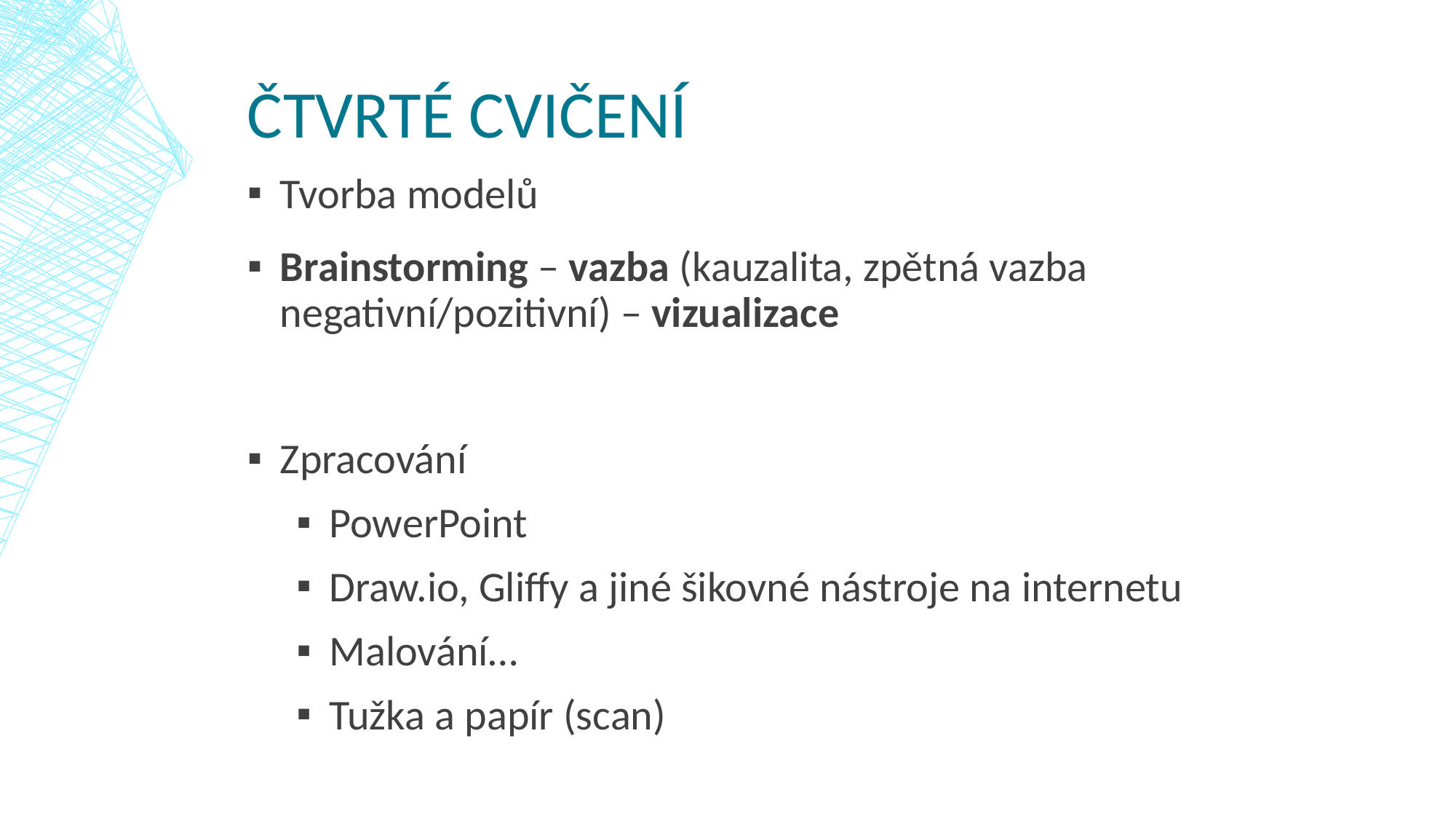

# Čtvrté cvičení
Tvorba modelů
Brainstorming – vazba (kauzalita, zpětná vazba negativní/pozitivní) – vizualizace

Zpracování
PowerPoint
Draw.io, Gliffy a jiné šikovné nástroje na internetu
Malování…
Tužka a papír (scan)